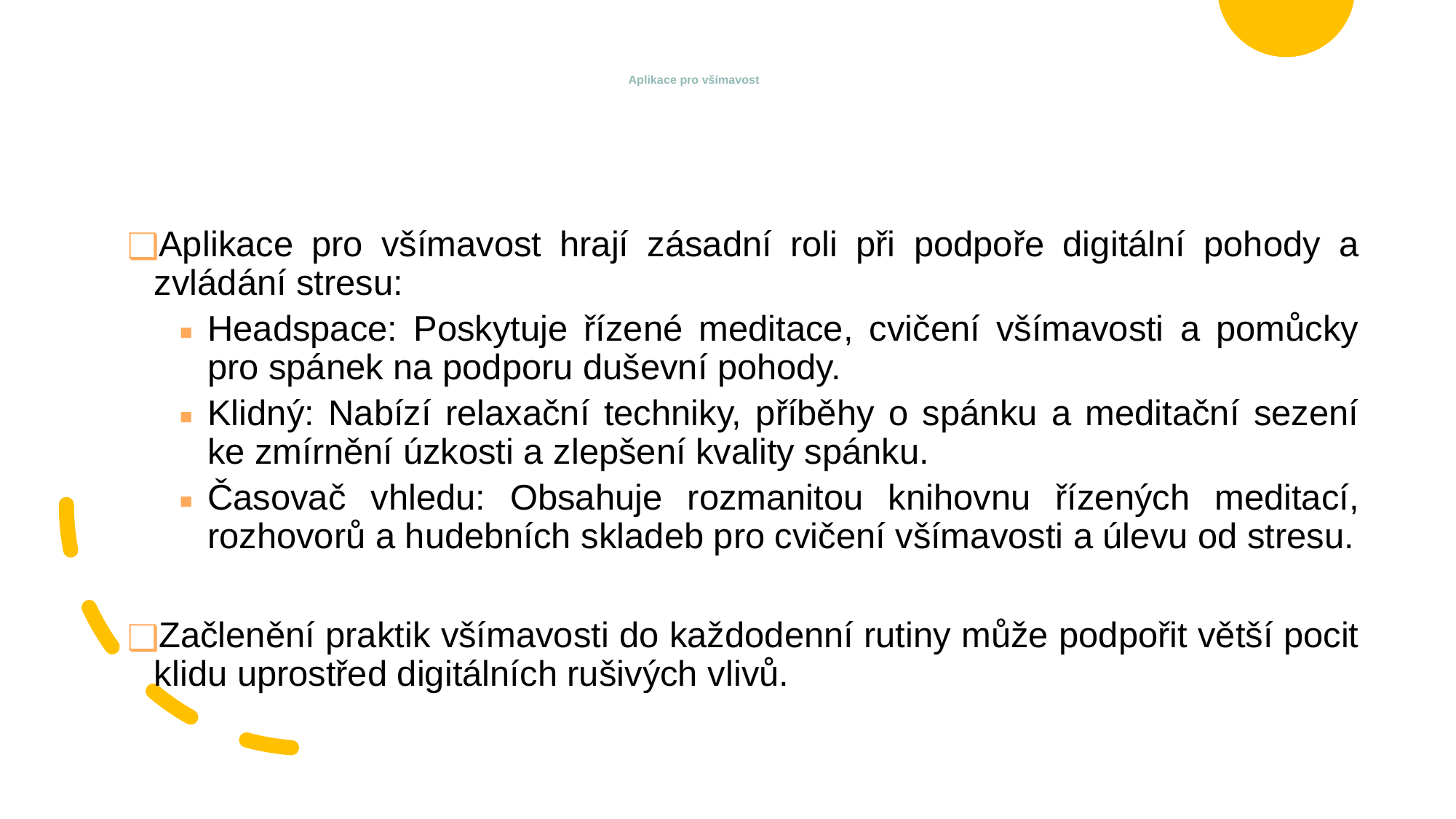

# Aplikace pro všímavost

Aplikace pro všímavost hrají zásadní roli při podpoře digitální pohody a zvládání stresu:
Headspace: Poskytuje řízené meditace, cvičení všímavosti a pomůcky pro spánek na podporu duševní pohody.
Klidný: Nabízí relaxační techniky, příběhy o spánku a meditační sezení ke zmírnění úzkosti a zlepšení kvality spánku.
Časovač vhledu: Obsahuje rozmanitou knihovnu řízených meditací, rozhovorů a hudebních skladeb pro cvičení všímavosti a úlevu od stresu.

Začlenění praktik všímavosti do každodenní rutiny může podpořit větší pocit klidu uprostřed digitálních rušivých vlivů.